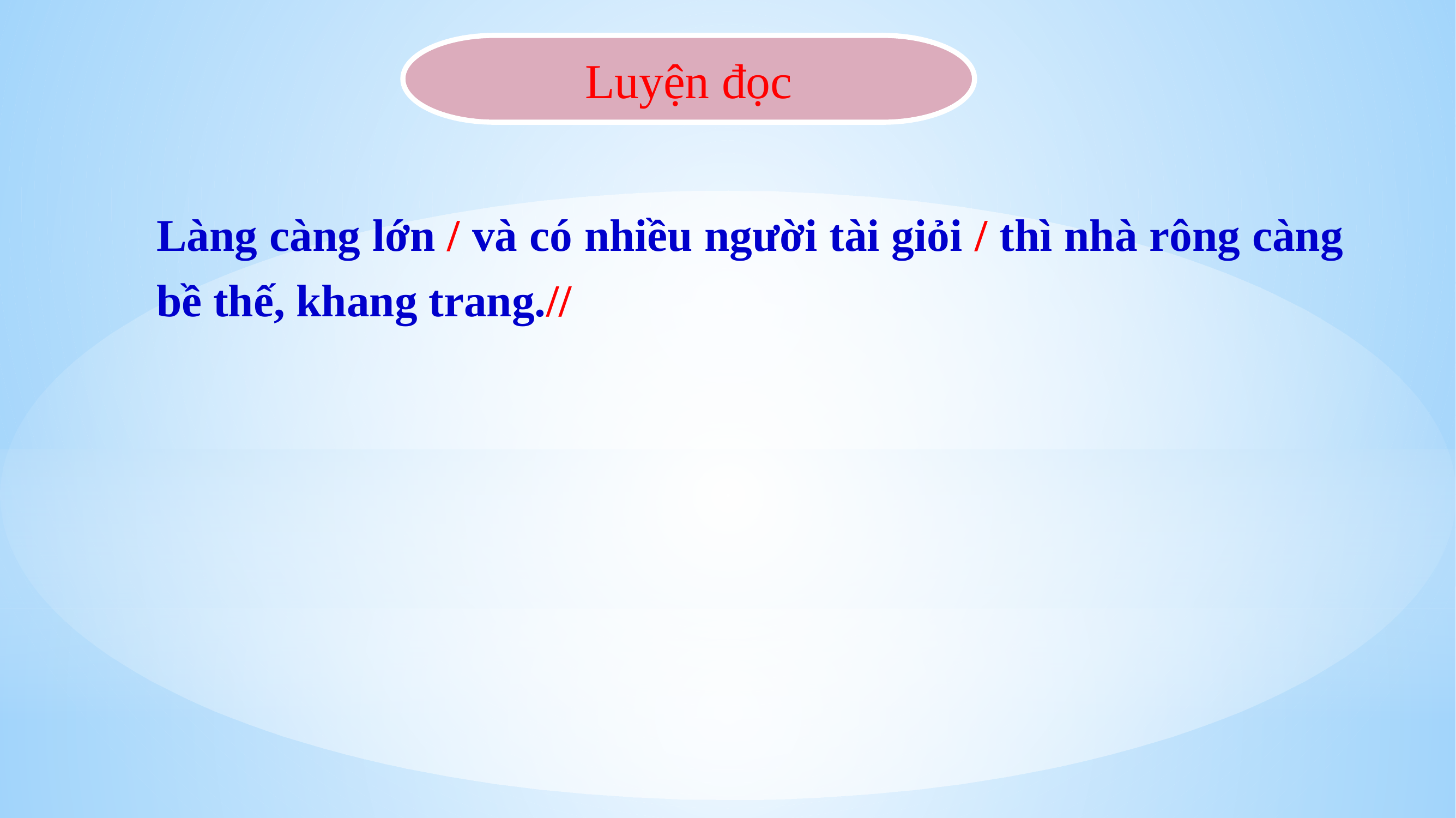

Luyện đọc
Làng càng lớn / và có nhiều người tài giỏi / thì nhà rông càng bề thế, khang trang.//